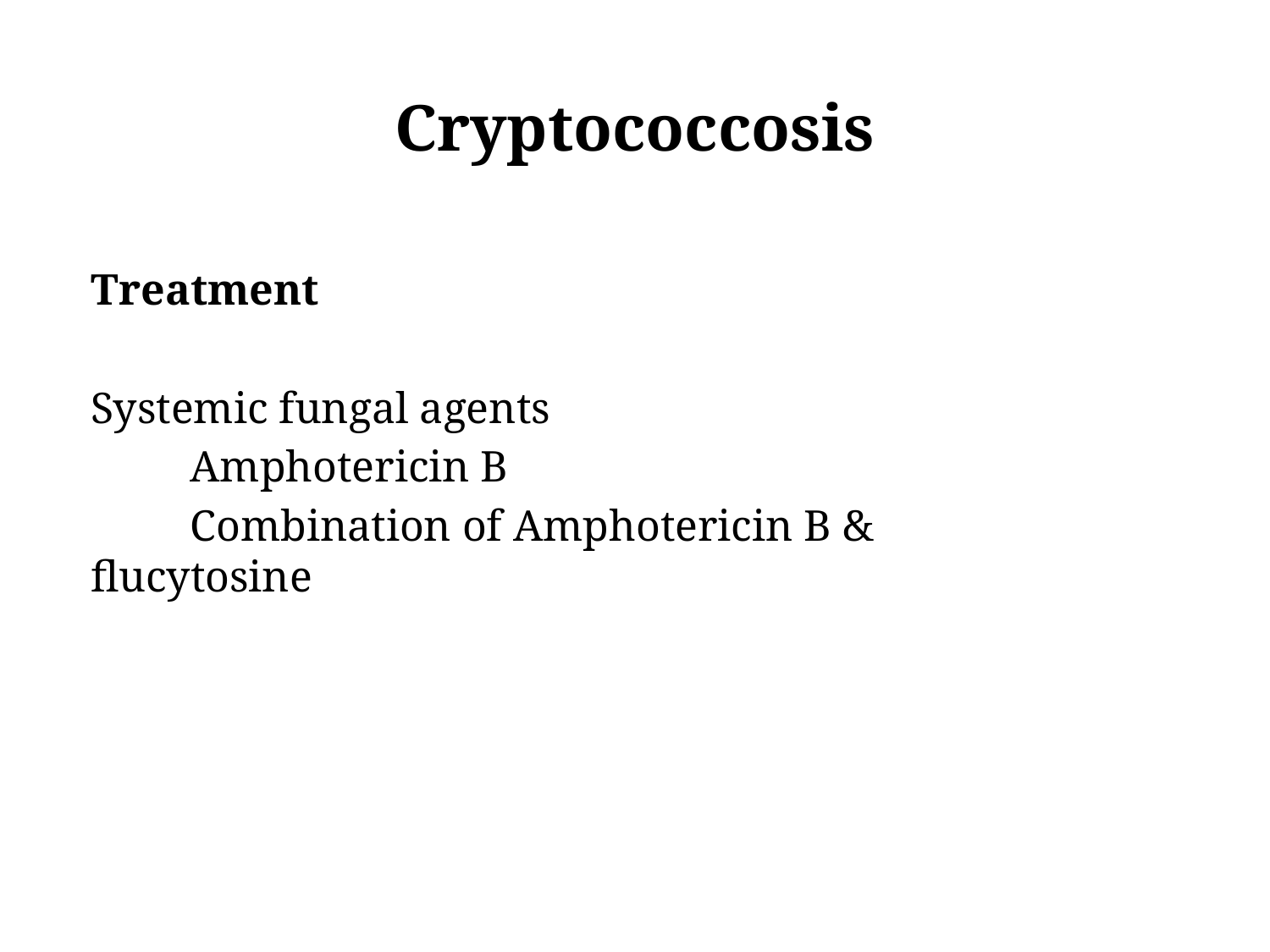

Cryptococcosis
Treatment

Systemic fungal agents
         Amphotericin B
         Combination of Amphotericin B & flucytosine